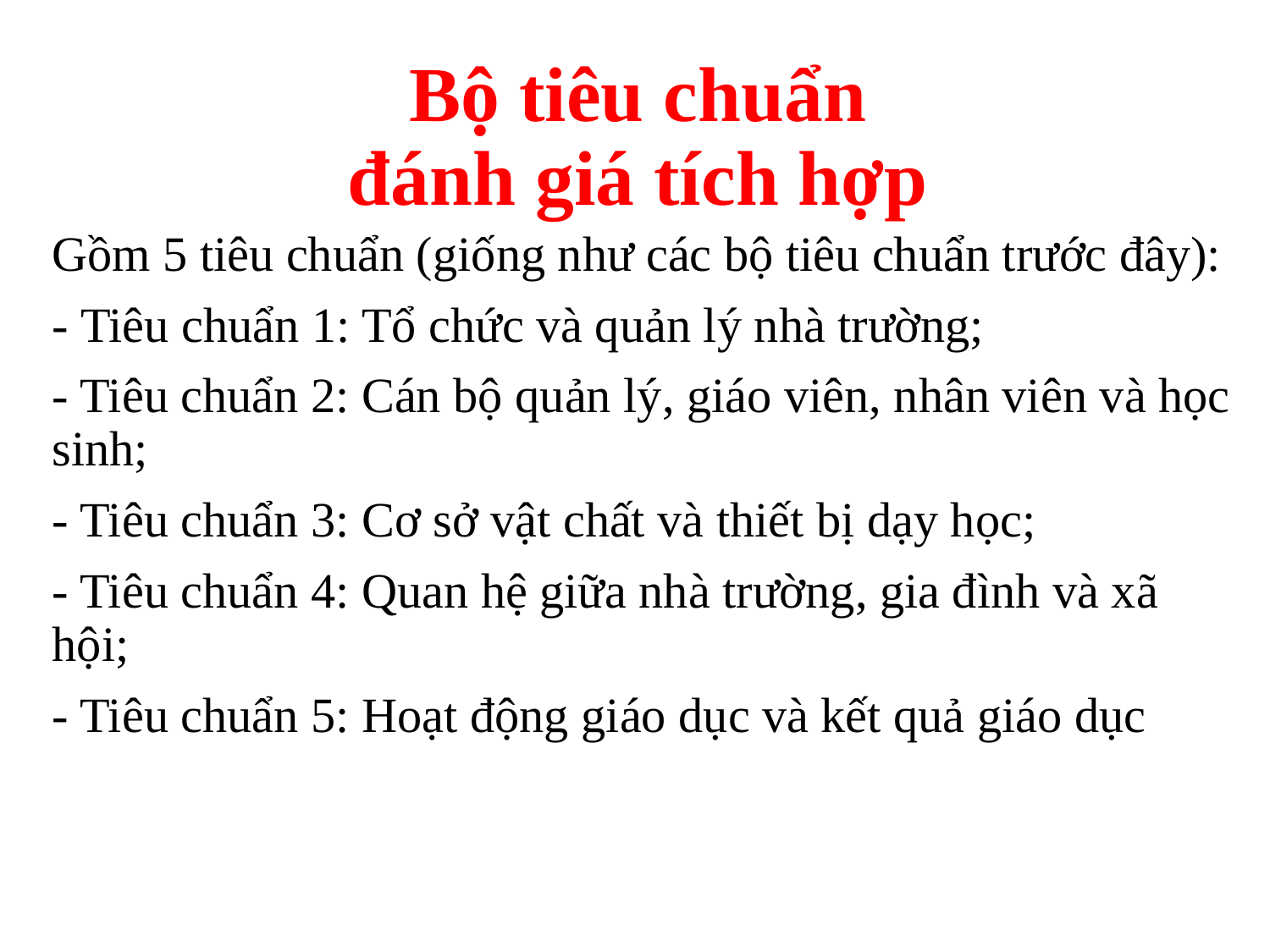

# Bộ tiêu chuẩn đánh giá tích hợp
Gồm 5 tiêu chuẩn (giống như các bộ tiêu chuẩn trước đây):
- Tiêu chuẩn 1: Tổ chức và quản lý nhà trường;
- Tiêu chuẩn 2: Cán bộ quản lý, giáo viên, nhân viên và học sinh;
- Tiêu chuẩn 3: Cơ sở vật chất và thiết bị dạy học;
- Tiêu chuẩn 4: Quan hệ giữa nhà trường, gia đình và xã hội;
- Tiêu chuẩn 5: Hoạt động giáo dục và kết quả giáo dục